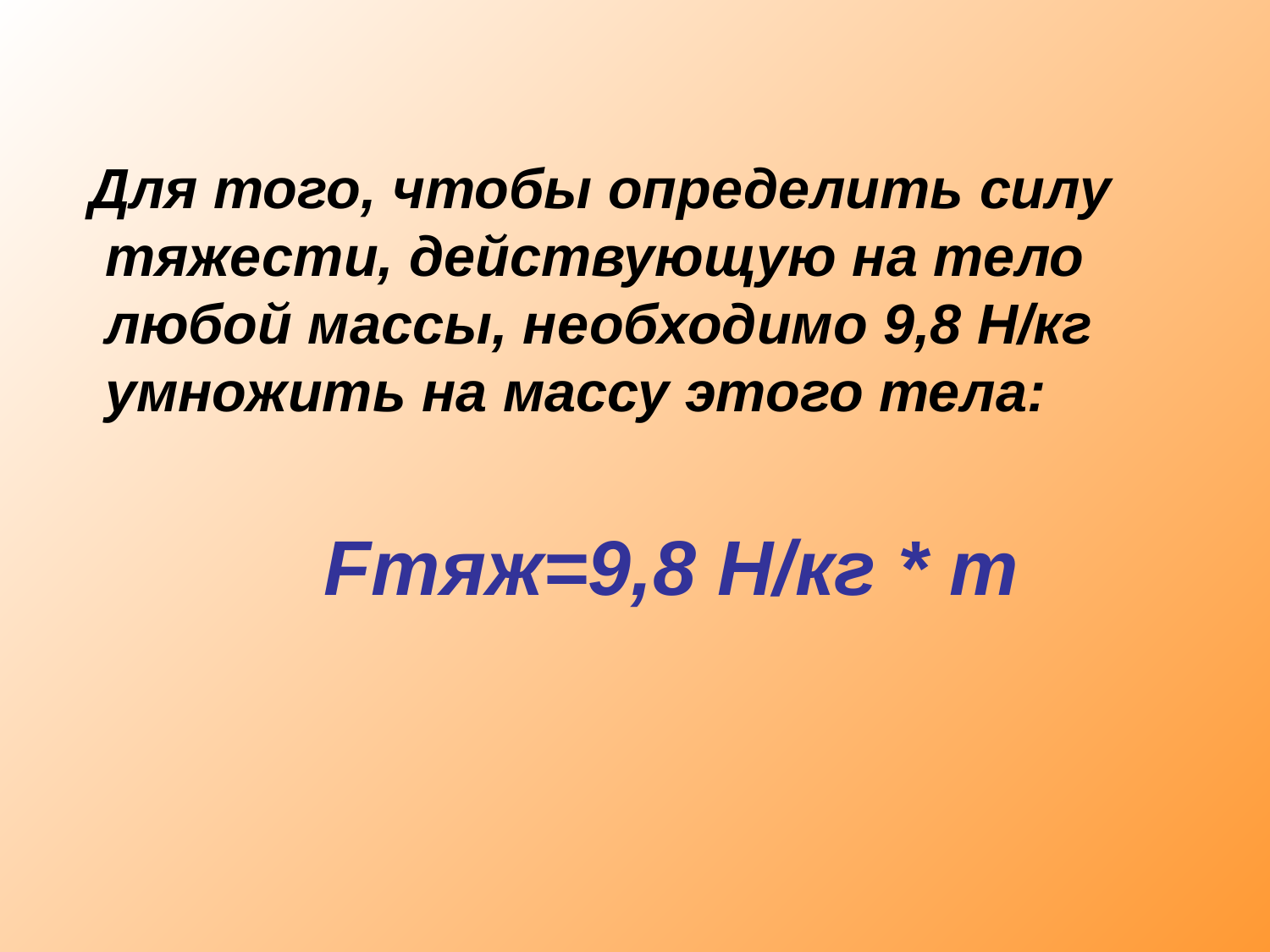

#
  Для того, чтобы определить силу тяжести, действующую на тело любой массы, необходимо 9,8 Н/кг умножить на массу этого тела:

                 Fтяж=9,8 Н/кг * m